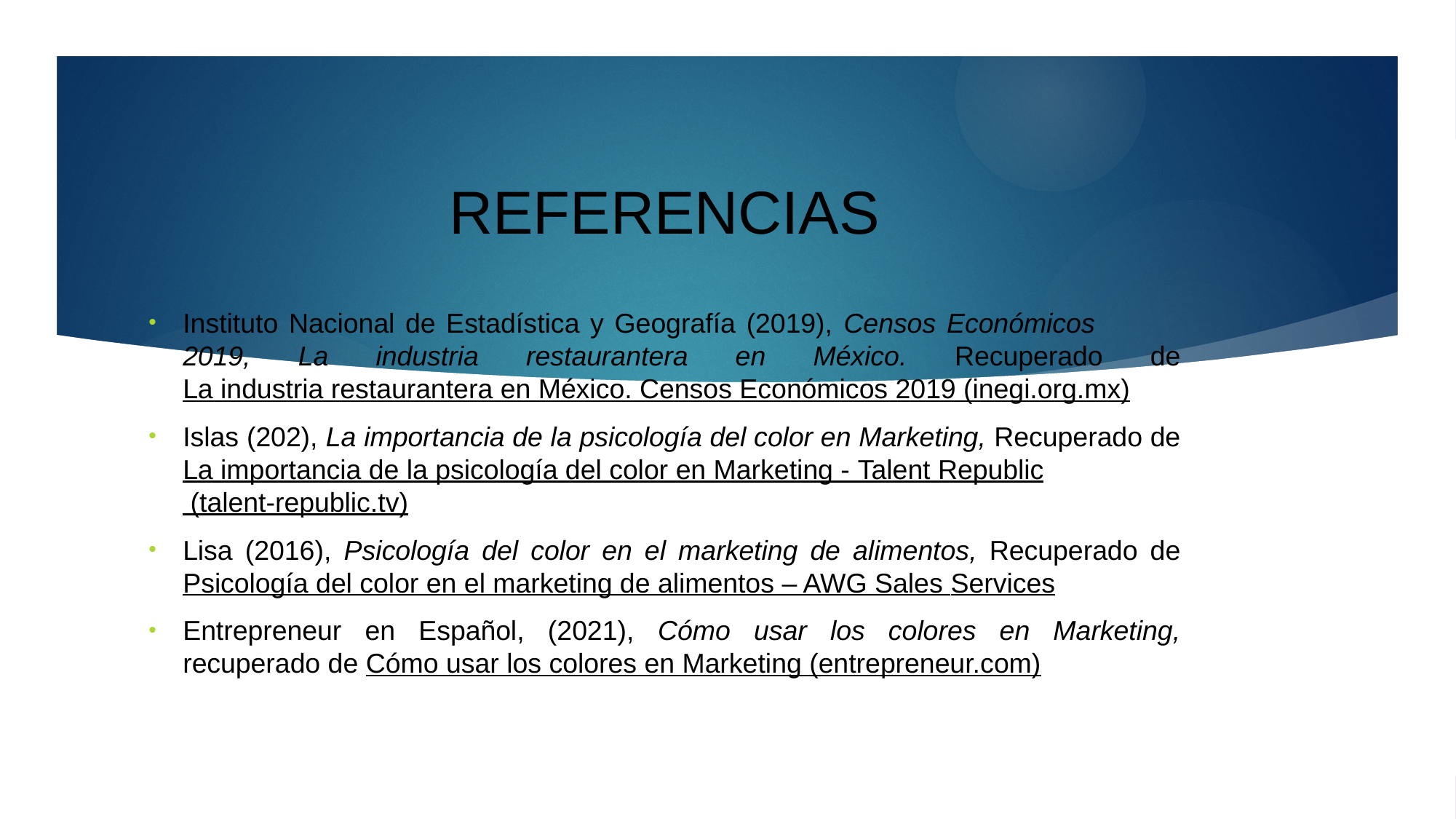

# REFERENCIAS
Instituto Nacional de Estadística y Geografía (2019), Censos Económicos         2019, La industria restaurantera en México. Recuperado de La industria restaurantera en México. Censos Económicos 2019 (inegi.org.mx)
Islas (202), La importancia de la psicología del color en Marketing, Recuperado de La importancia de la psicología del color en Marketing - Talent Republic (talent-republic.tv)
Lisa (2016), Psicología del color en el marketing de alimentos, Recuperado de Psicología del color en el marketing de alimentos – AWG Sales Services
Entrepreneur en Español, (2021), Cómo usar los colores en Marketing, recuperado de Cómo usar los colores en Marketing (entrepreneur.com)